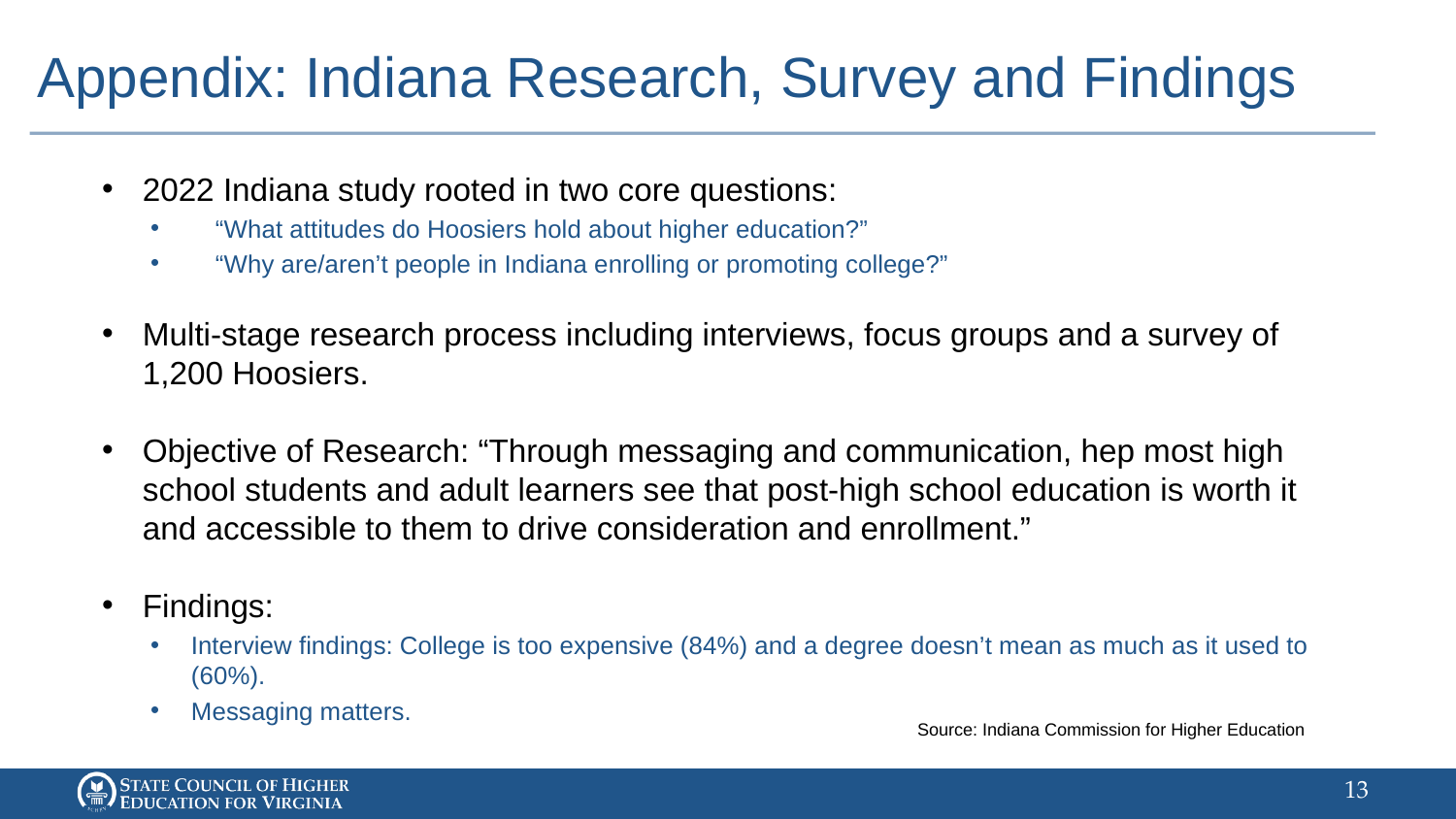

# Appendix: Indiana Research, Survey and Findings
2022 Indiana study rooted in two core questions:
“What attitudes do Hoosiers hold about higher education?”
“Why are/aren’t people in Indiana enrolling or promoting college?”

Multi-stage research process including interviews, focus groups and a survey of 1,200 Hoosiers.

Objective of Research: “Through messaging and communication, hep most high school students and adult learners see that post-high school education is worth it and accessible to them to drive consideration and enrollment.”

Findings:
Interview findings: College is too expensive (84%) and a degree doesn’t mean as much as it used to (60%).
Messaging matters.

Source: Indiana Commission for Higher Education
13